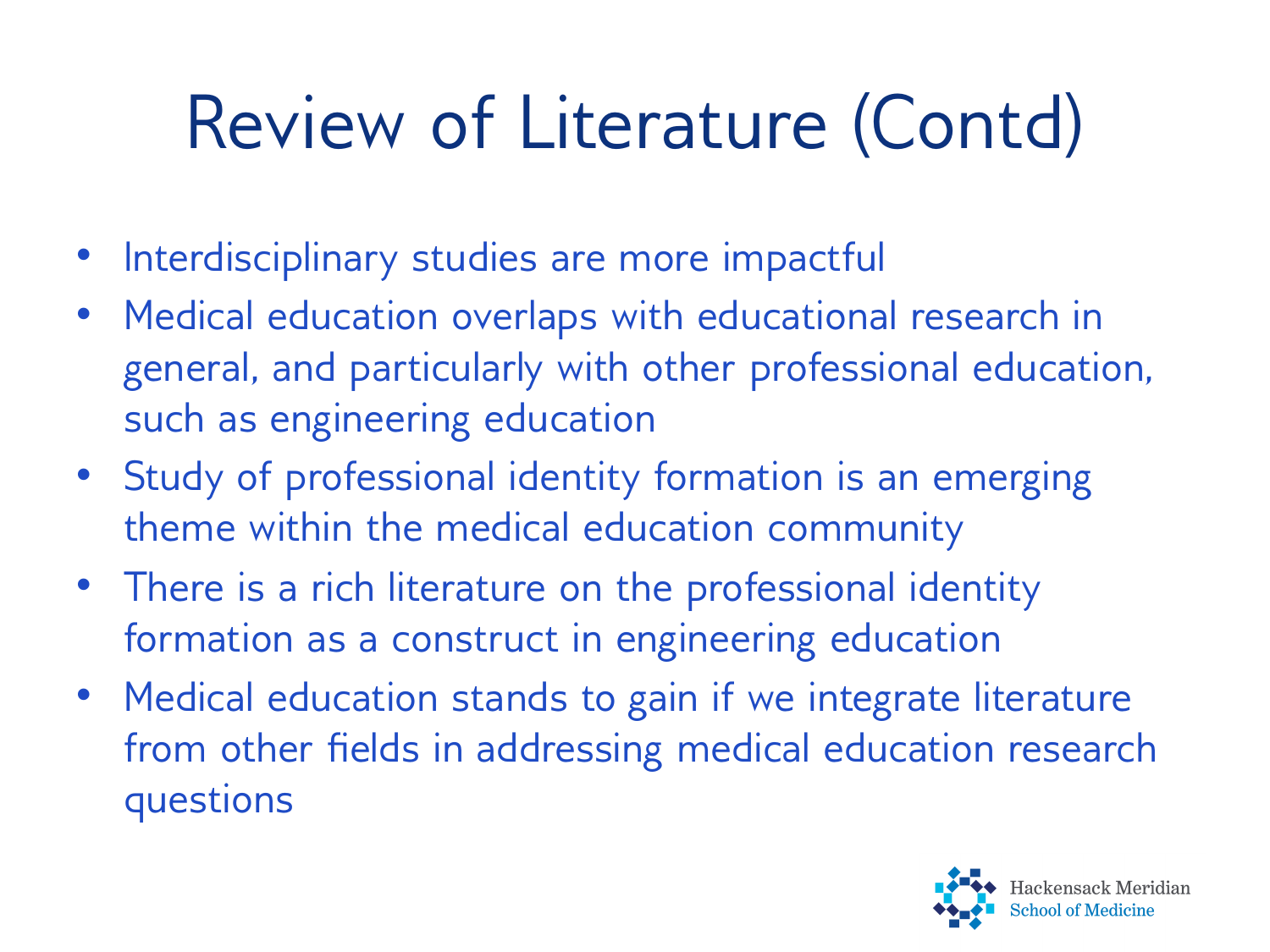

# Review of Literature (Contd)
Interdisciplinary studies are more impactful
Medical education overlaps with educational research in general, and particularly with other professional education, such as engineering education
Study of professional identity formation is an emerging theme within the medical education community
There is a rich literature on the professional identity formation as a construct in engineering education
Medical education stands to gain if we integrate literature from other fields in addressing medical education research questions